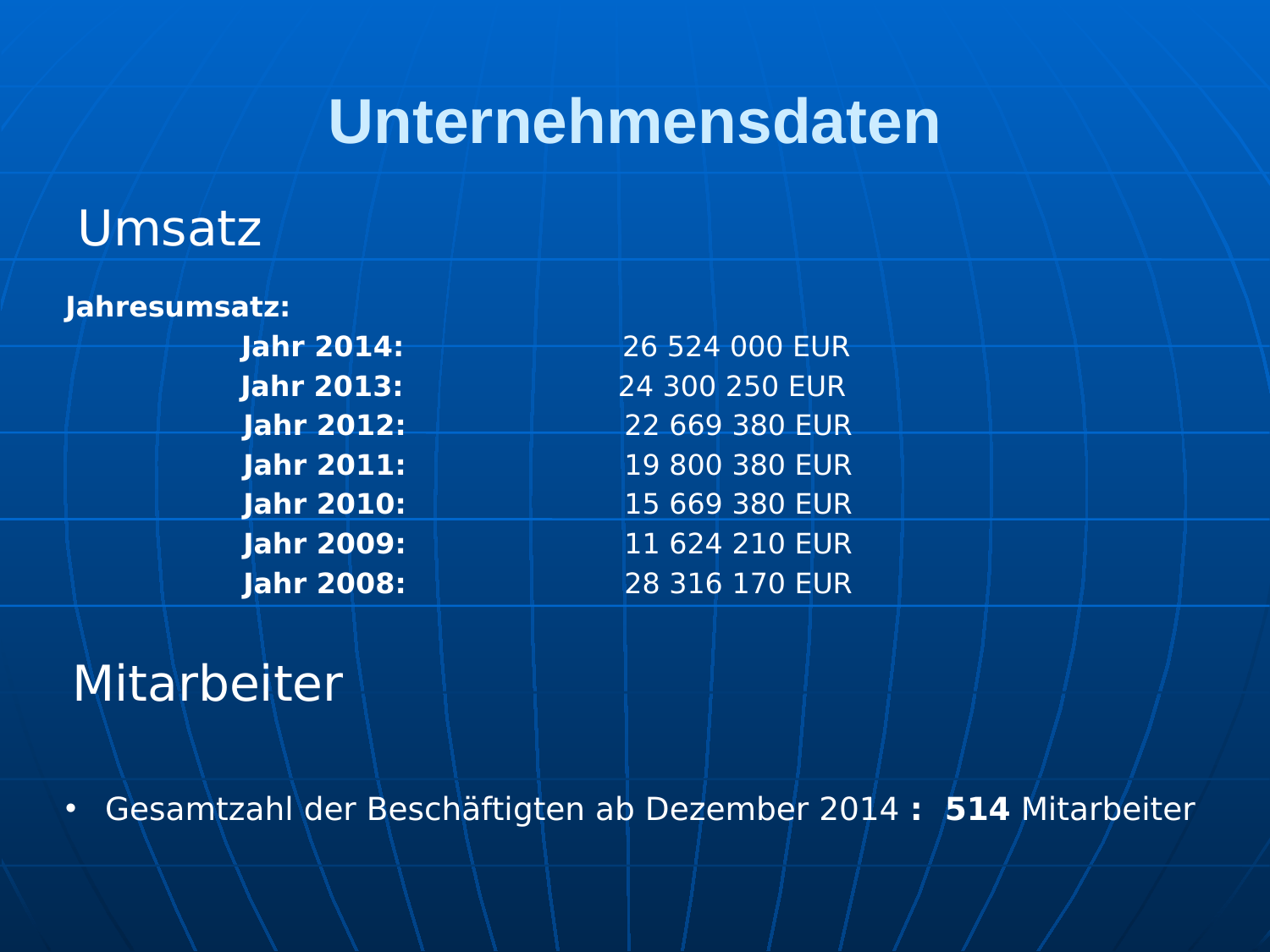

# Unternehmensdaten
Umsatz

Jahresumsatz:
  	     Jahr 2014:		     26 524 000 EUR
                  Jahr 2013:	     	     24 300 250 EUR
Jahr 2012:		22 669 380 EUR
Jahr 2011:		19 800 380 EUR
Jahr 2010:		15 669 380 EUR
Jahr 2009:		11 624 210 EUR
Jahr 2008:		28 316 170 EUR

Mitarbeiter

Gesamtzahl der Beschäftigten ab Dezember 2014 :  514 Mitarbeiter